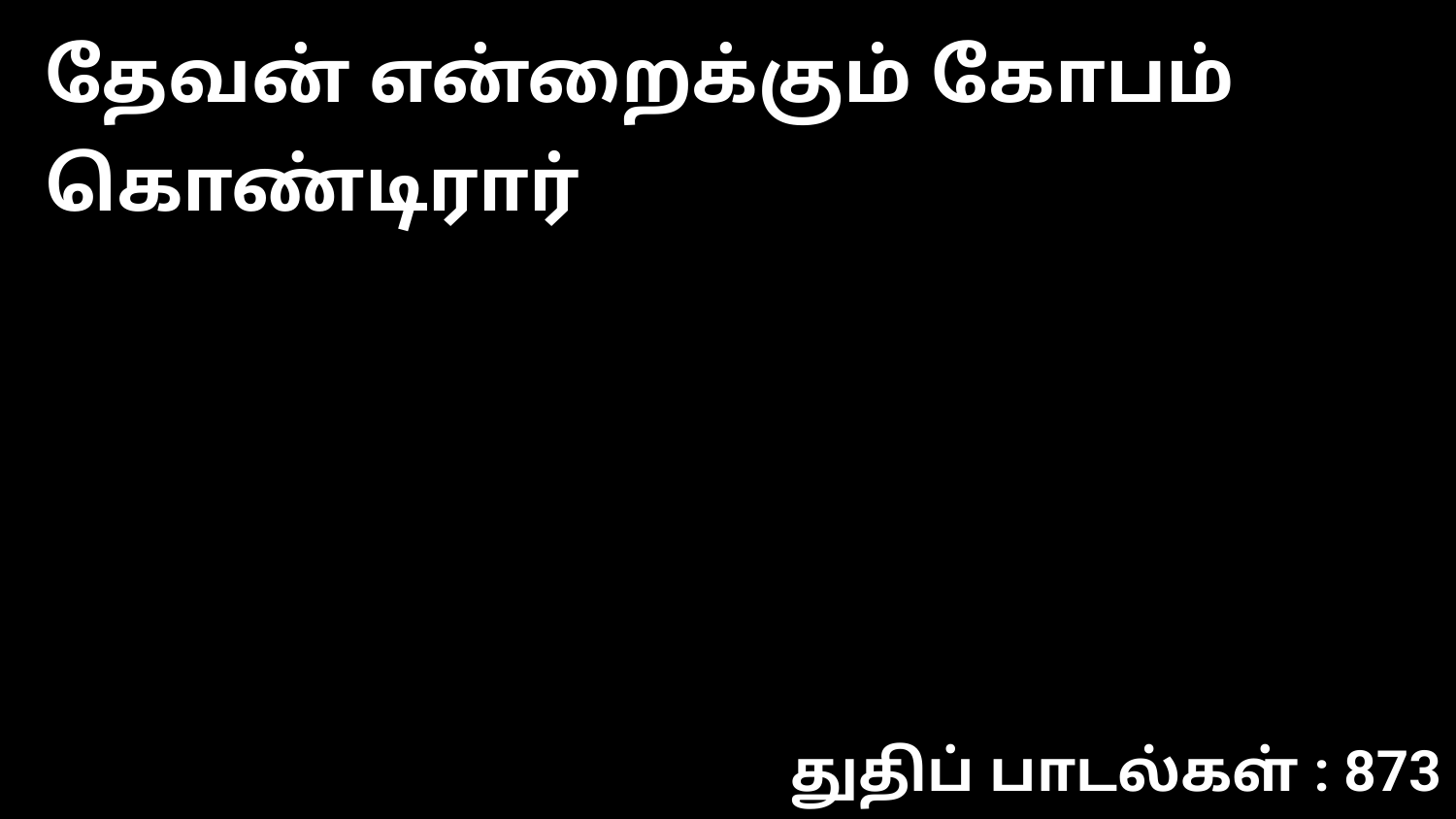

தேவன் என்றைக்கும் கோபம் கொண்டிரார்
துதிப் பாடல்கள் : 873